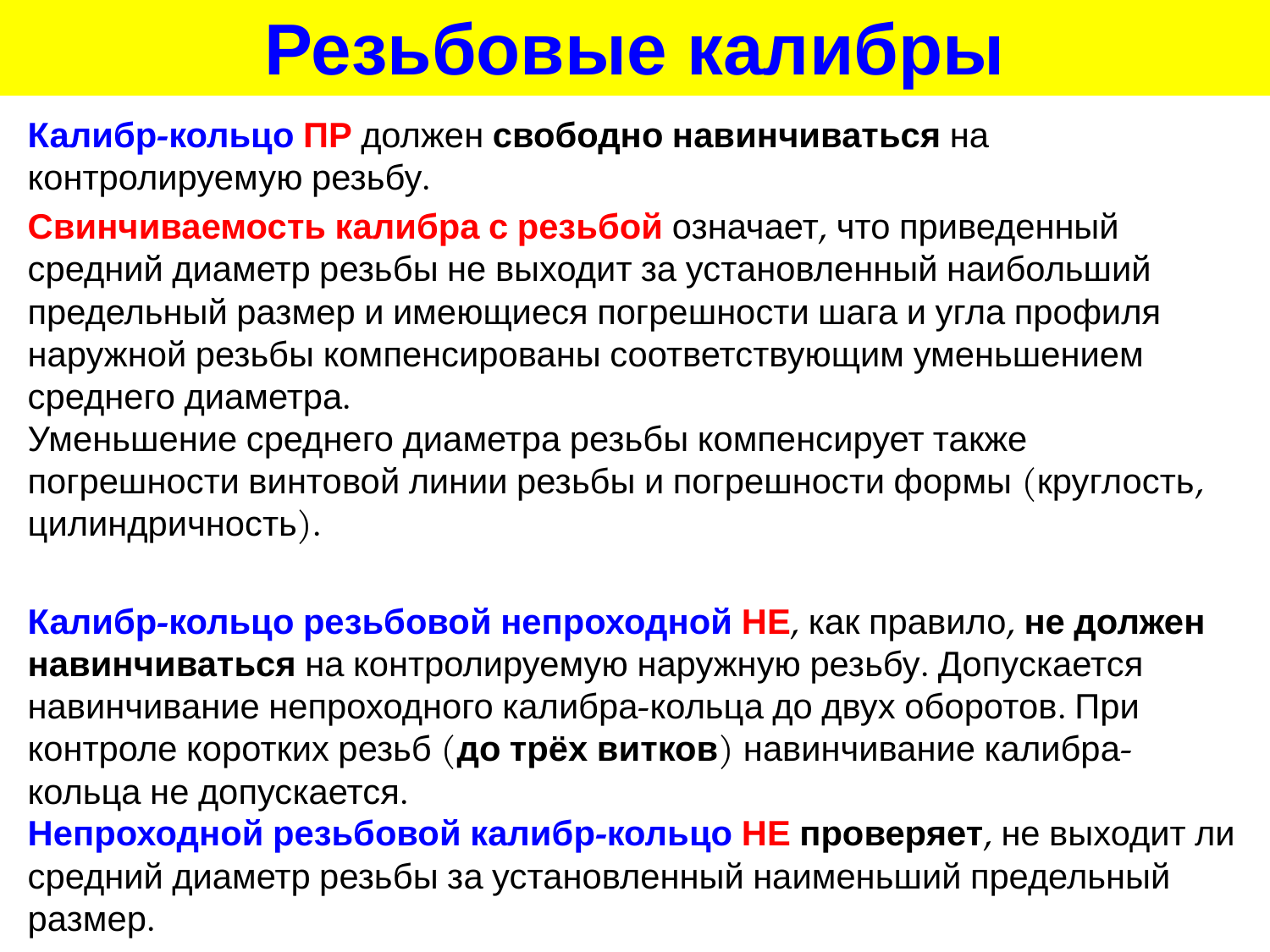

# Резьбовые калибры
Калибр-кольцо ПР должен свободно навинчиваться на контролируемую резьбу.
Свинчиваемость калибра с резьбой означает, что приведенный средний диаметр резьбы не выходит за установленный наибольший предельный размер и имеющиеся погрешности шага и угла профиля наружной резьбы компенсированы соответствующим уменьшением среднего диаметра. 
Уменьшение среднего диаметра резьбы компенсирует также погрешности винтовой линии резьбы и погрешности формы (круглость, цилиндричность).

Калибр-кольцо резьбовой непроходной НЕ, как правило, не должен навинчиваться на контролируемую наружную резьбу. Допускается навинчивание непроходного калибра-кольца до двух оборотов. При контроле коротких резьб (до трёх витков) навинчивание калибра-кольца не допускается. 
Непроходной резьбовой калибр-кольцо НЕ проверяет, не выходит ли средний диаметр резьбы за установленный наименьший предельный размер.